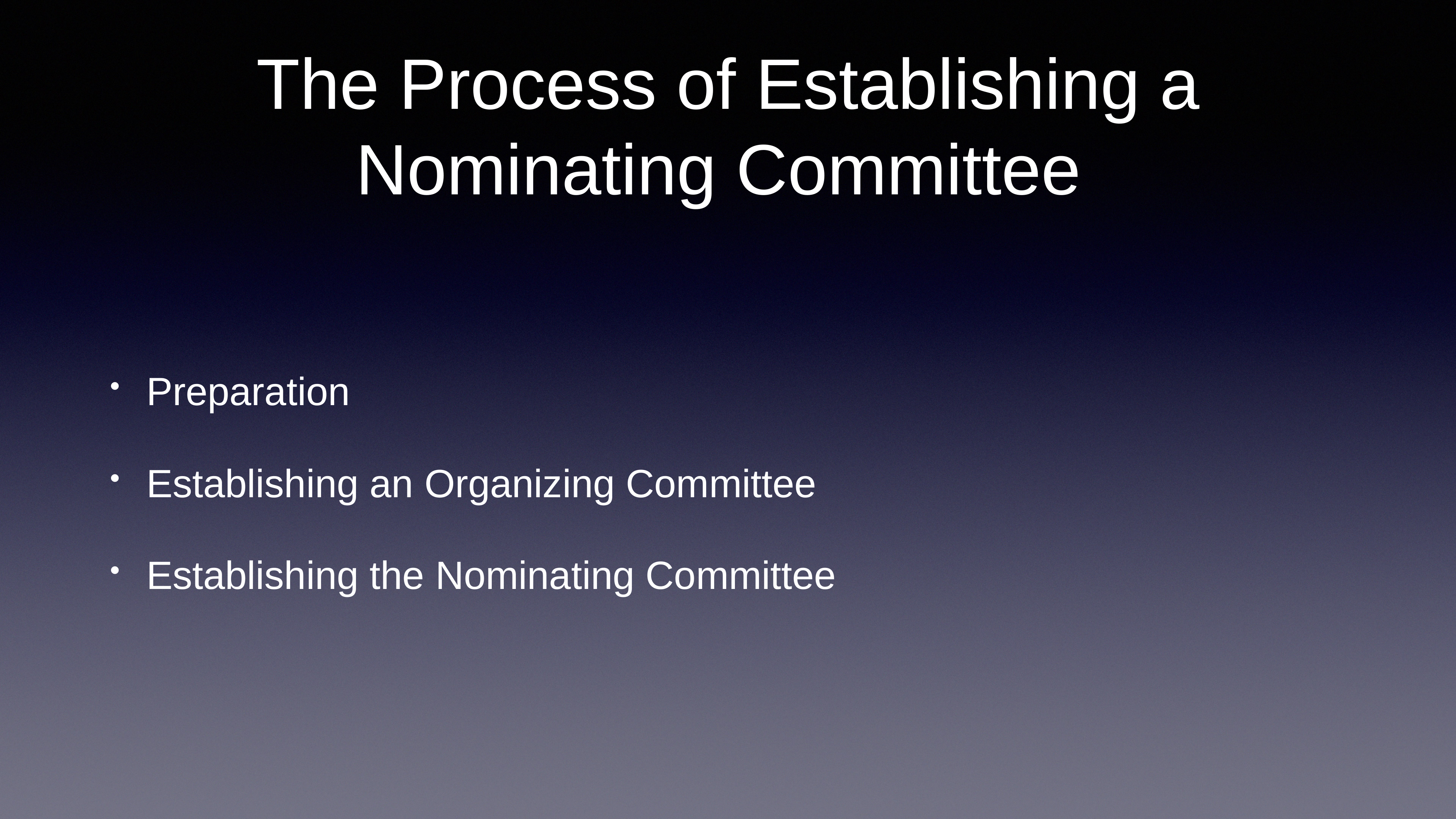

# The Process of Establishing a Nominating Committee
Preparation
Establishing an Organizing Committee
Establishing the Nominating Committee